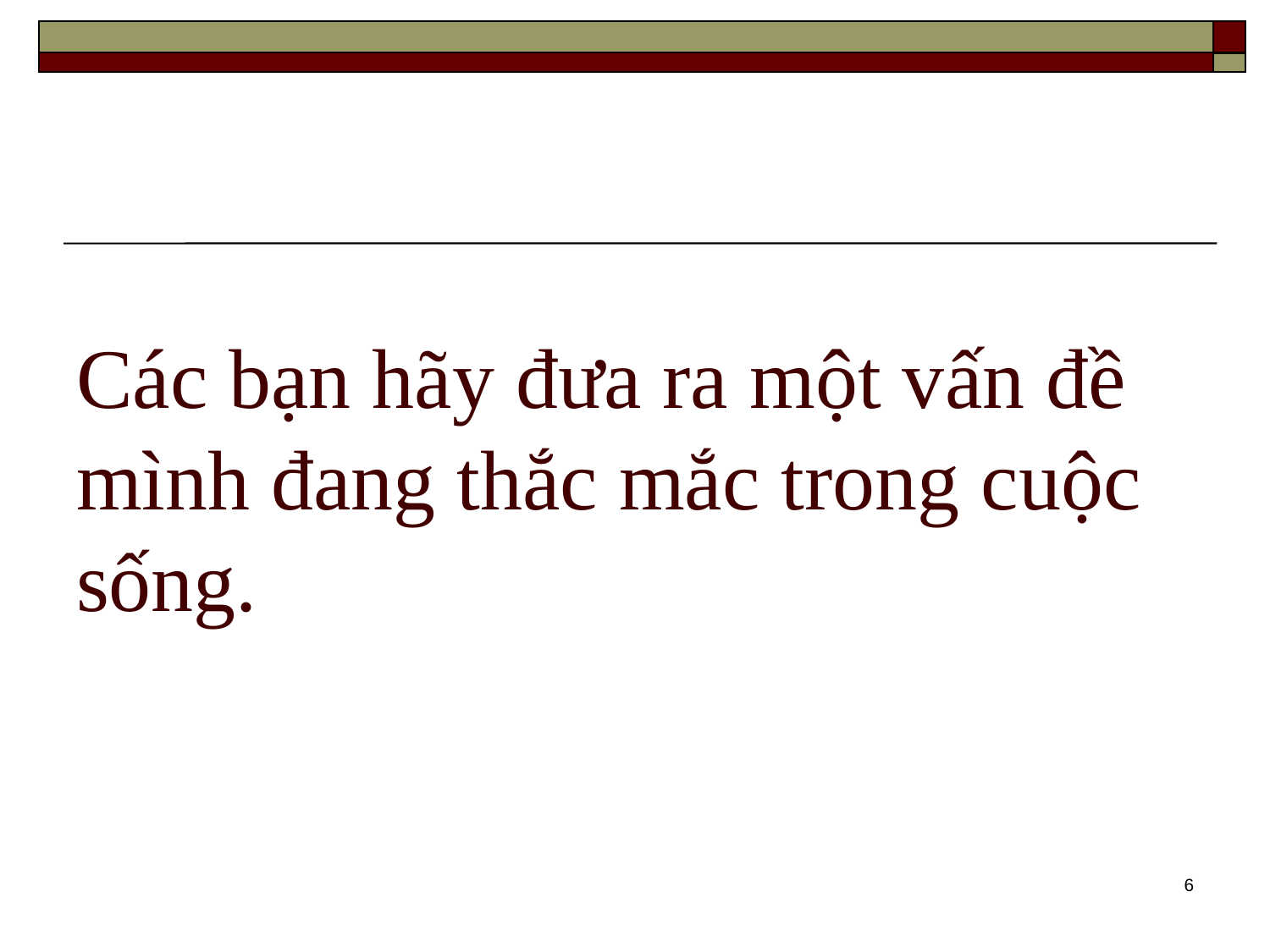

# Các bạn hãy đưa ra một vấn đề mình đang thắc mắc trong cuộc sống.
6